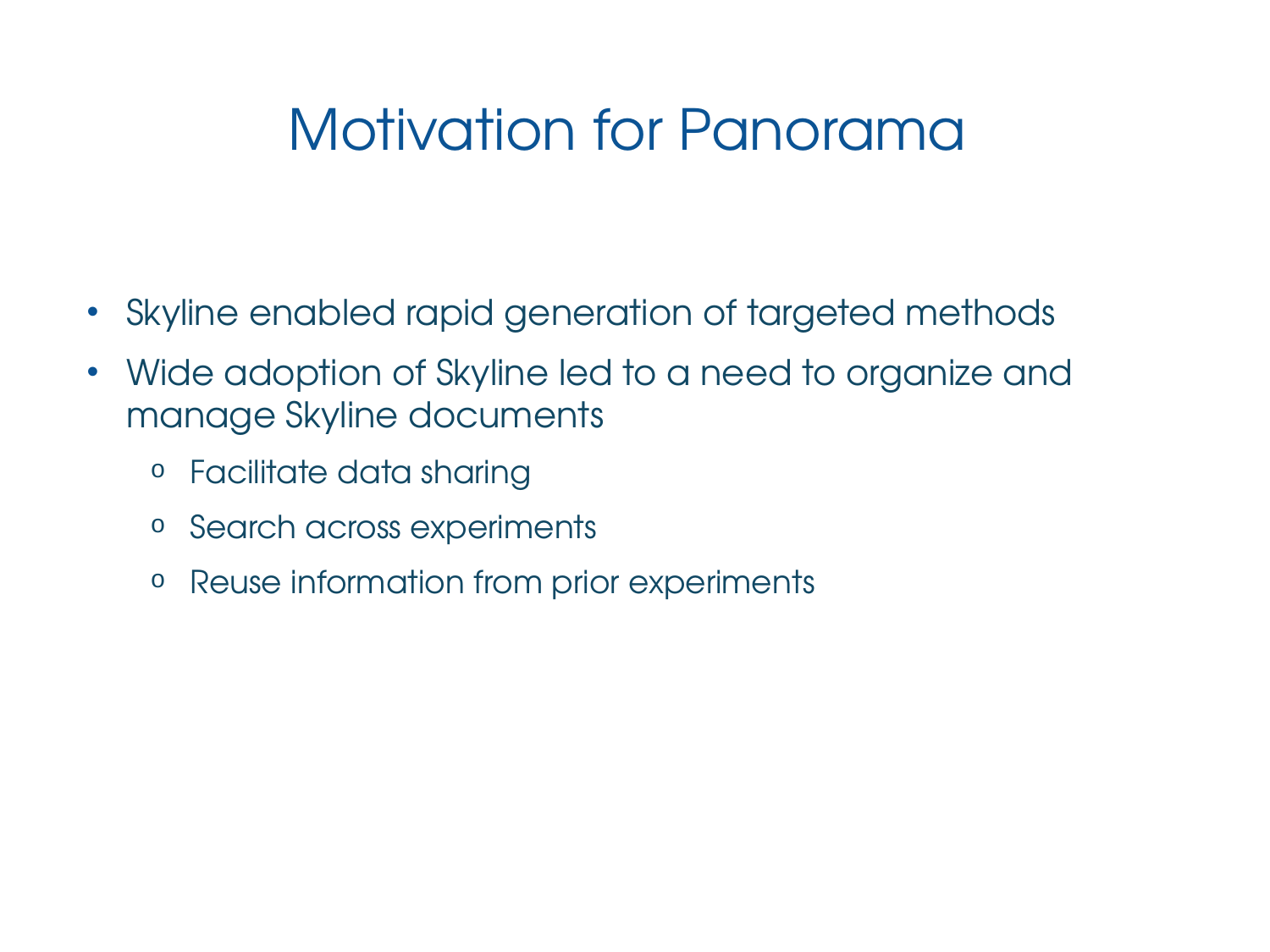

# Motivation for Panorama
Skyline enabled rapid generation of targeted methods
Wide adoption of Skyline led to a need to organize and manage Skyline documents
Facilitate data sharing
Search across experiments
Reuse information from prior experiments